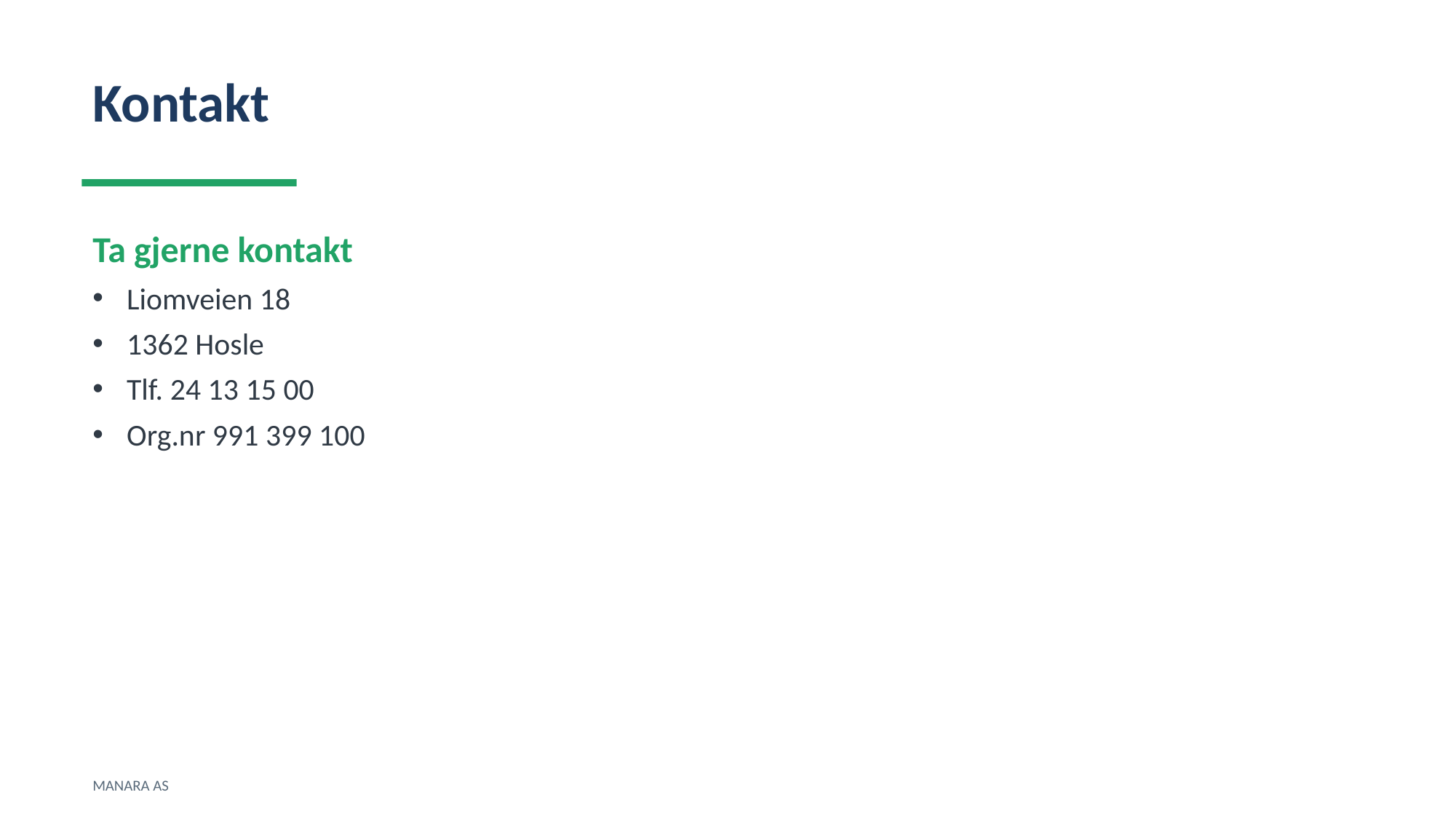

Kontakt

Ta gjerne kontakt
Liomveien 18
1362 Hosle
Tlf. 24 13 15 00
Org.nr 991 399 100
MANARA AS